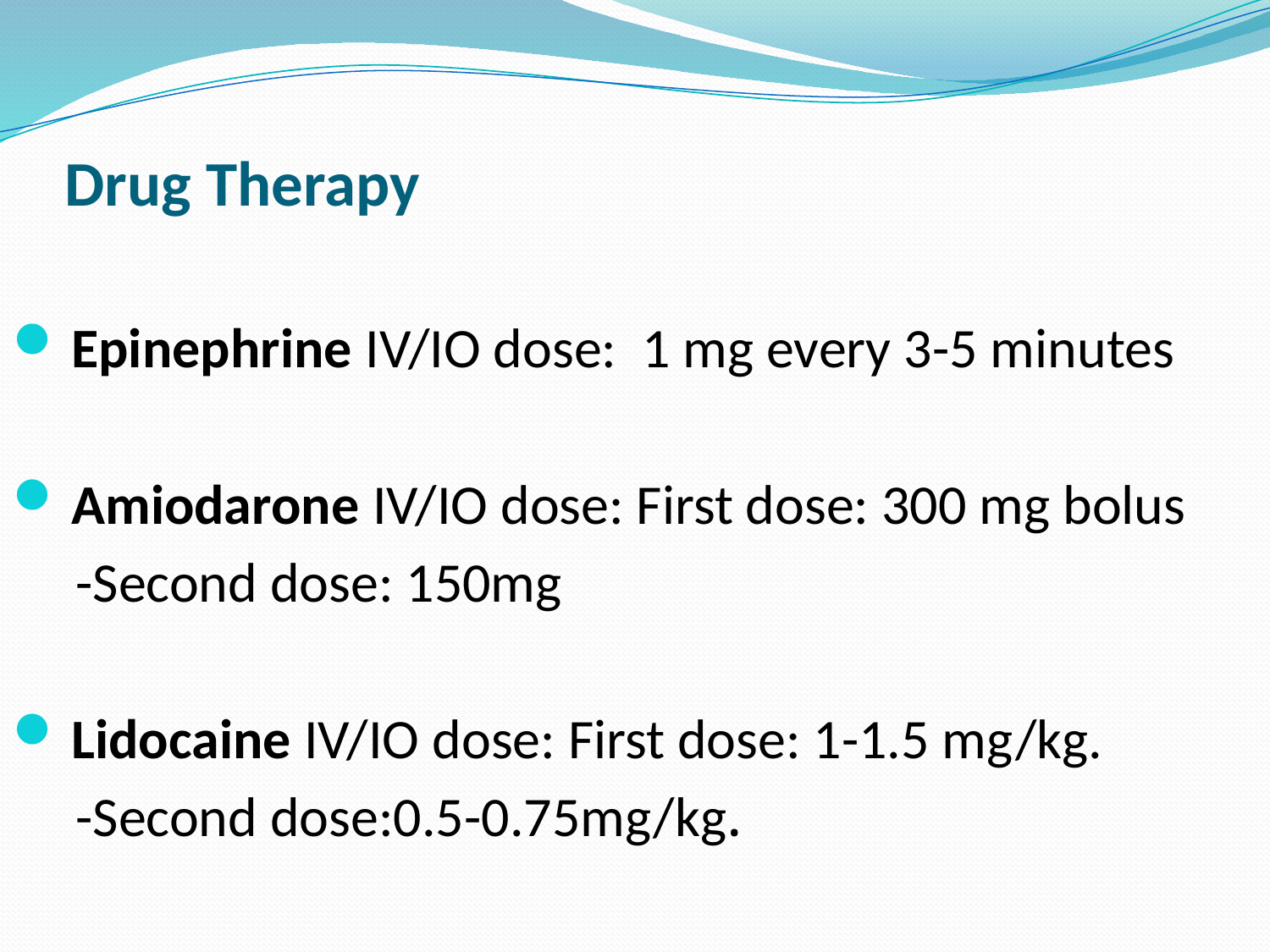

# Drug Therapy

 Epinephrine IV/IO dose:  1 mg every 3-5 minutes

 Amiodarone IV/IO dose: First dose: 300 mg bolus
     -Second dose: 150mg

 Lidocaine IV/IO dose: First dose: 1-1.5 mg/kg.
     -Second dose:0.5-0.75mg/kg.